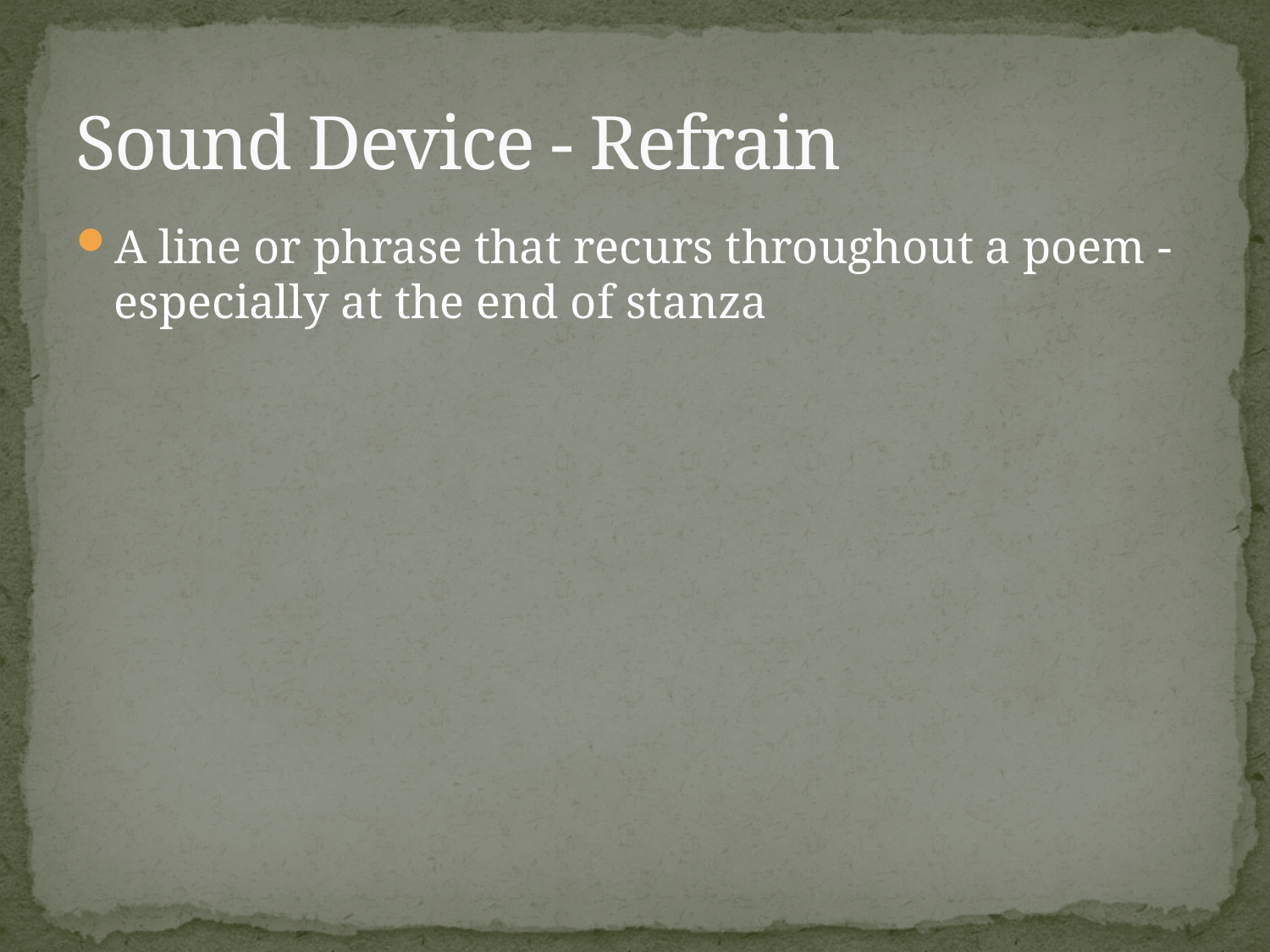

# Sound Device - Refrain
A line or phrase that recurs throughout a poem - especially at the end of stanza